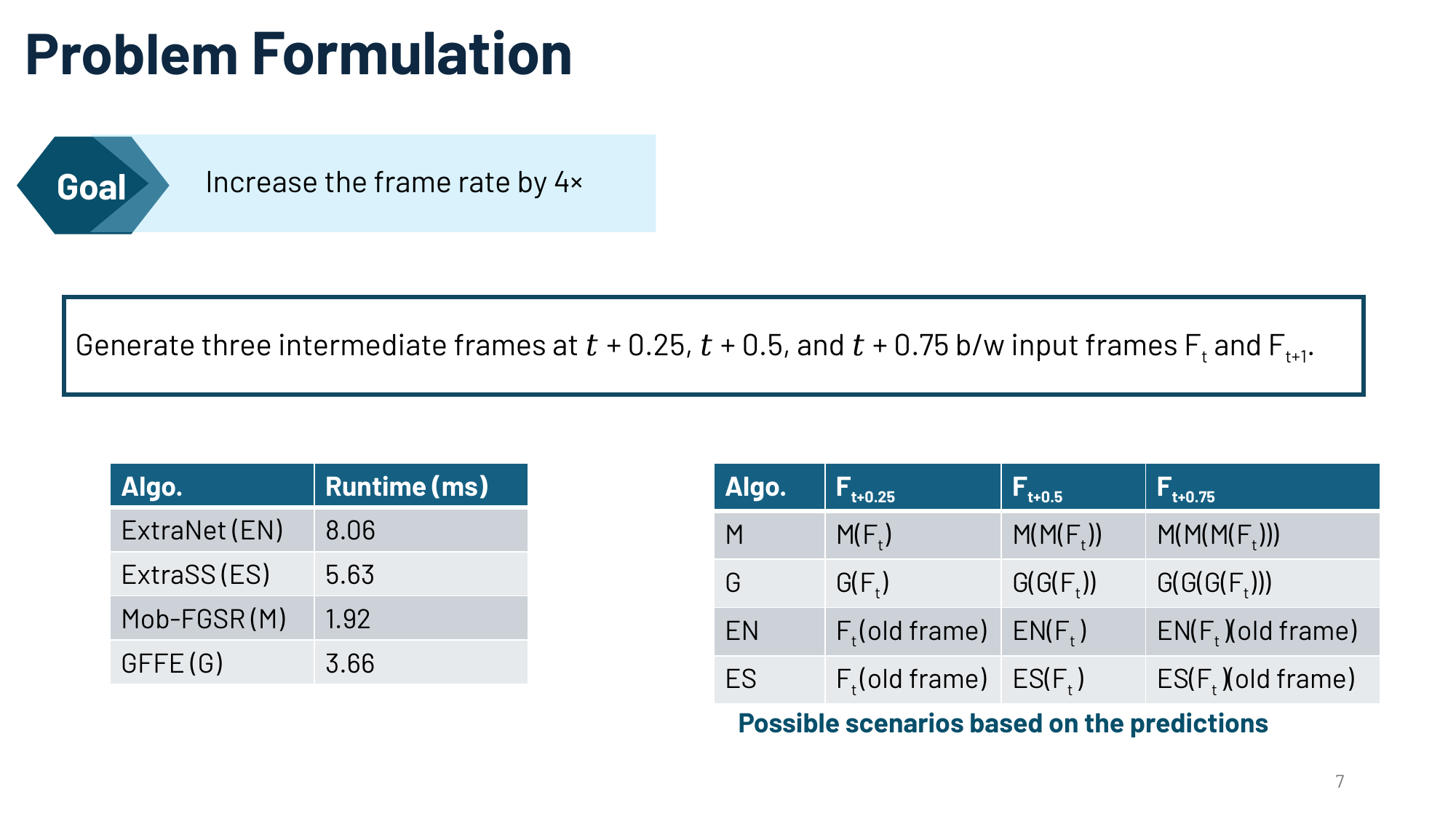

Problem Formulation

Goal
Increase the frame rate by 4×
Generate three intermediate frames at 𝑡 + 0.25, 𝑡 + 0.5, and 𝑡 + 0.75 b/w input frames Ft and Ft+1.
| Algo. | Runtime (ms) |
| --- | --- |
| ExtraNet (EN) | 8.06 |
| ExtraSS (ES) | 5.63 |
| Mob-FGSR (M) | 1.92 |
| GFFE (G) | 3.66 |
| Algo. | Ft+0.25 | Ft+0.5 | Ft+0.75 |
| --- | --- | --- | --- |
| M | M(Ft) | M(M(Ft)) | M(M(M(Ft))) |
| G | G(Ft) | G(G(Ft)) | G(G(G(Ft))) |
| EN | Ft (old frame) | EN(Ft ) | EN(Ft )(old frame) |
| ES | Ft (old frame) | ES(Ft ) | ES(Ft )(old frame) |
Possible scenarios based on the predictions
7